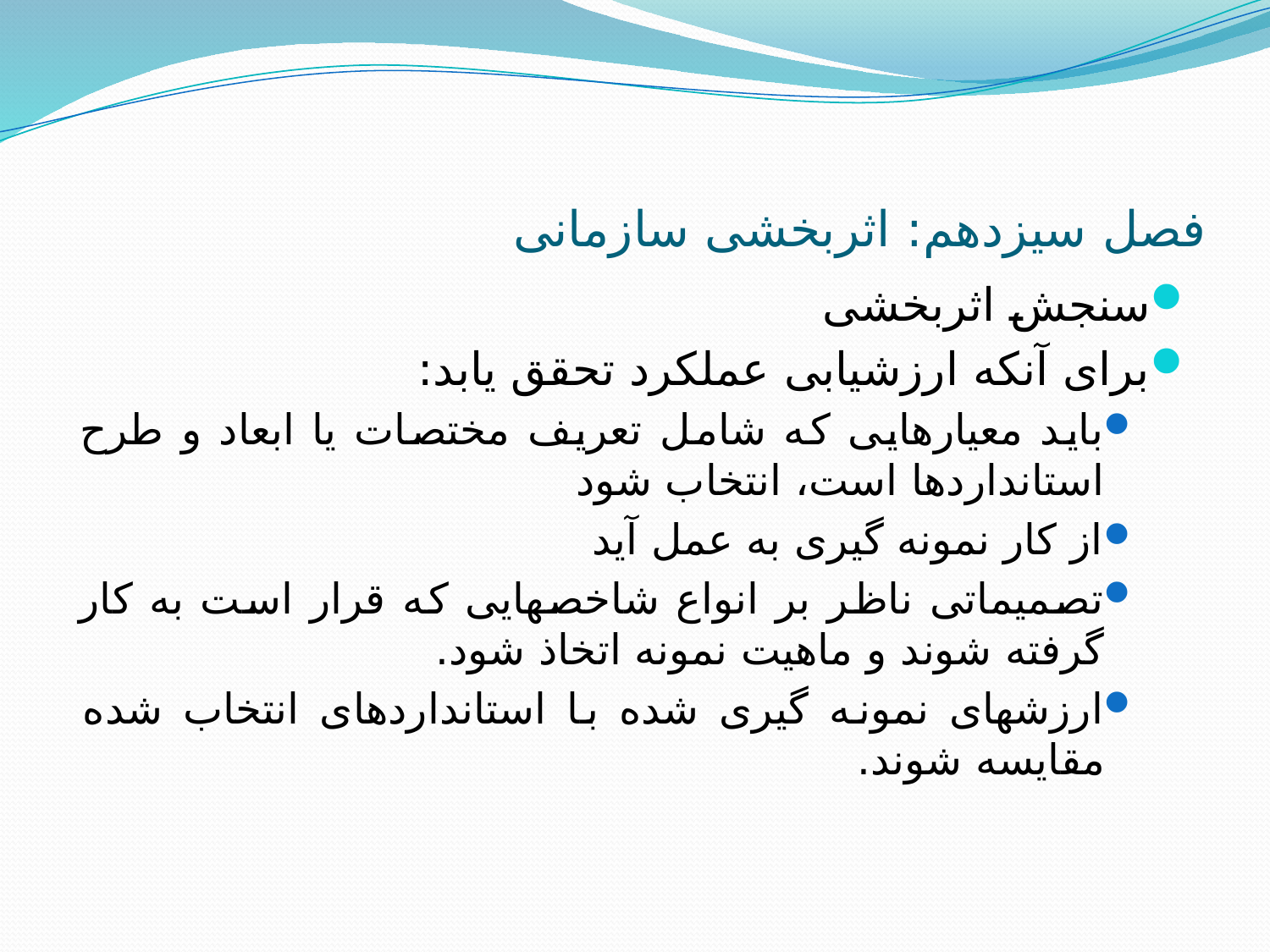

# فصل سیزدهم: اثربخشی سازمانی
سنجش اثربخشی
برای آنکه ارزشیابی عملکرد تحقق یابد:
باید معیارهایی که شامل تعریف مختصات یا ابعاد و طرح استانداردها است، انتخاب شود
از کار نمونه گیری به عمل آید
تصمیماتی ناظر بر انواع شاخصهایی که قرار است به کار گرفته شوند و ماهیت نمونه اتخاذ شود.
ارزشهای نمونه گیری شده با استانداردهای انتخاب شده مقایسه شوند.